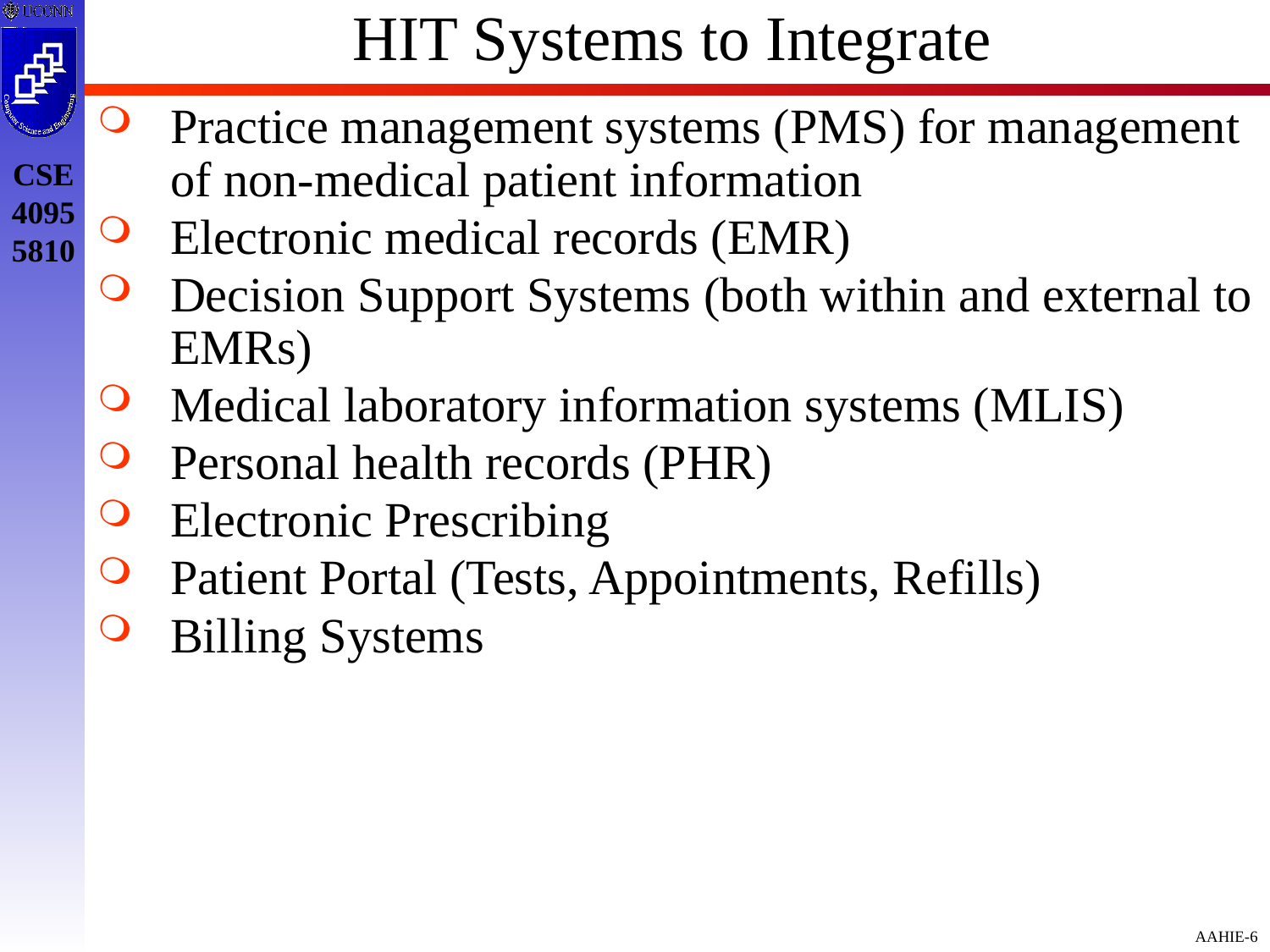

# HIT Systems to Integrate
Practice management systems (PMS) for management of non-medical patient information
Electronic medical records (EMR)
Decision Support Systems (both within and external to EMRs)
Medical laboratory information systems (MLIS)
Personal health records (PHR)
Electronic Prescribing
Patient Portal (Tests, Appointments, Refills)
Billing Systems